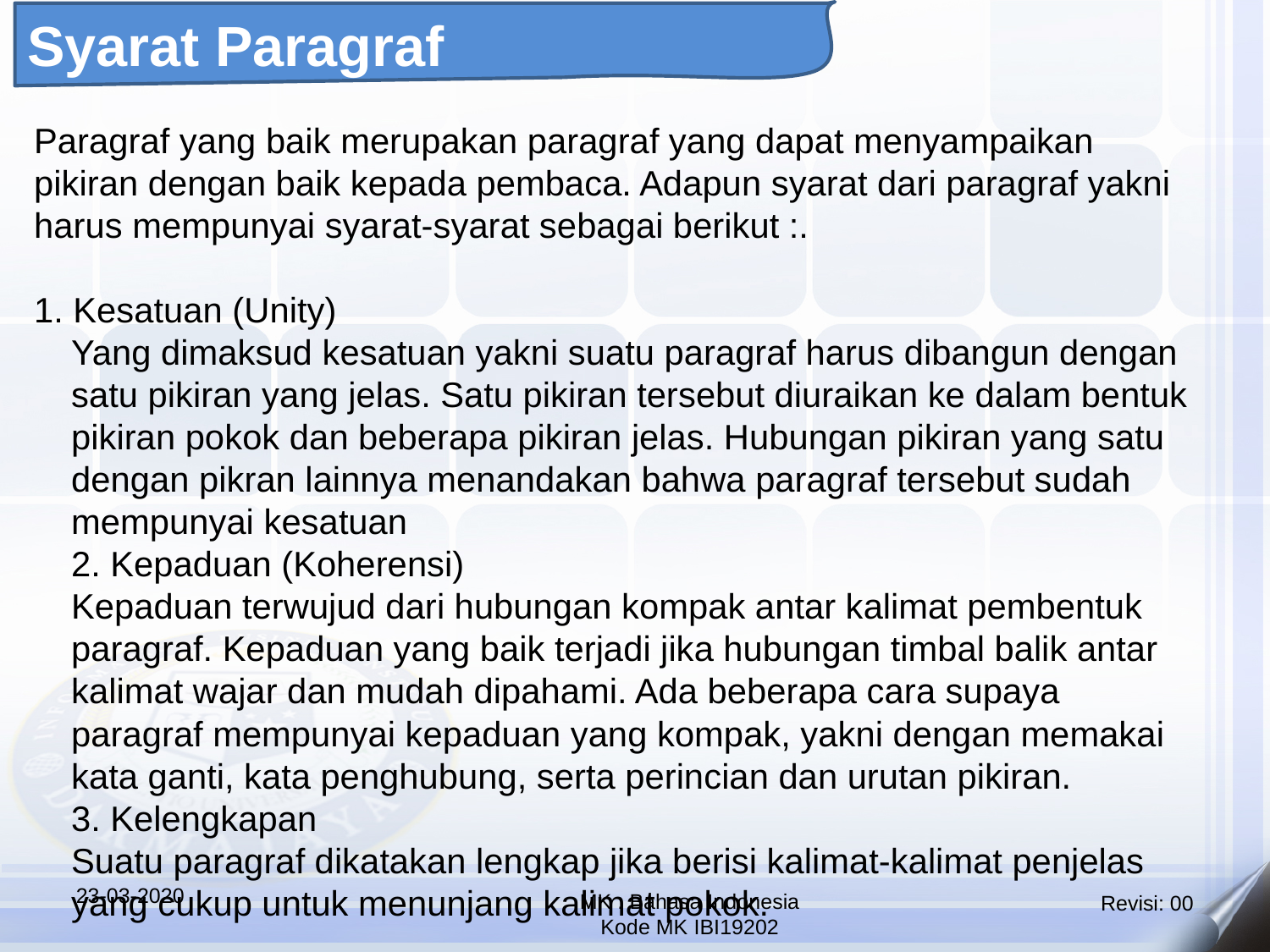

Paragraf yang baik merupakan paragraf yang dapat menyampaikan pikiran dengan baik kepada pembaca. Adapun syarat dari paragraf yakni harus mempunyai syarat-syarat sebagai berikut :.

1. Kesatuan (Unity)
Yang dimaksud kesatuan yakni suatu paragraf harus dibangun dengan satu pikiran yang jelas. Satu pikiran tersebut diuraikan ke dalam bentuk pikiran pokok dan beberapa pikiran jelas. Hubungan pikiran yang satu dengan pikran lainnya menandakan bahwa paragraf tersebut sudah mempunyai kesatuan
2. Kepaduan (Koherensi)
Kepaduan terwujud dari hubungan kompak antar kalimat pembentuk paragraf. Kepaduan yang baik terjadi jika hubungan timbal balik antar kalimat wajar dan mudah dipahami. Ada beberapa cara supaya paragraf mempunyai kepaduan yang kompak, yakni dengan memakai kata ganti, kata penghubung, serta perincian dan urutan pikiran.
3. Kelengkapan
Suatu paragraf dikatakan lengkap jika berisi kalimat-kalimat penjelas yang cukup untuk menunjang kalimat pokok.

Syarat Paragraf

23-03-2020

MK : Bahasa Indonesia
Kode MK IBI19202